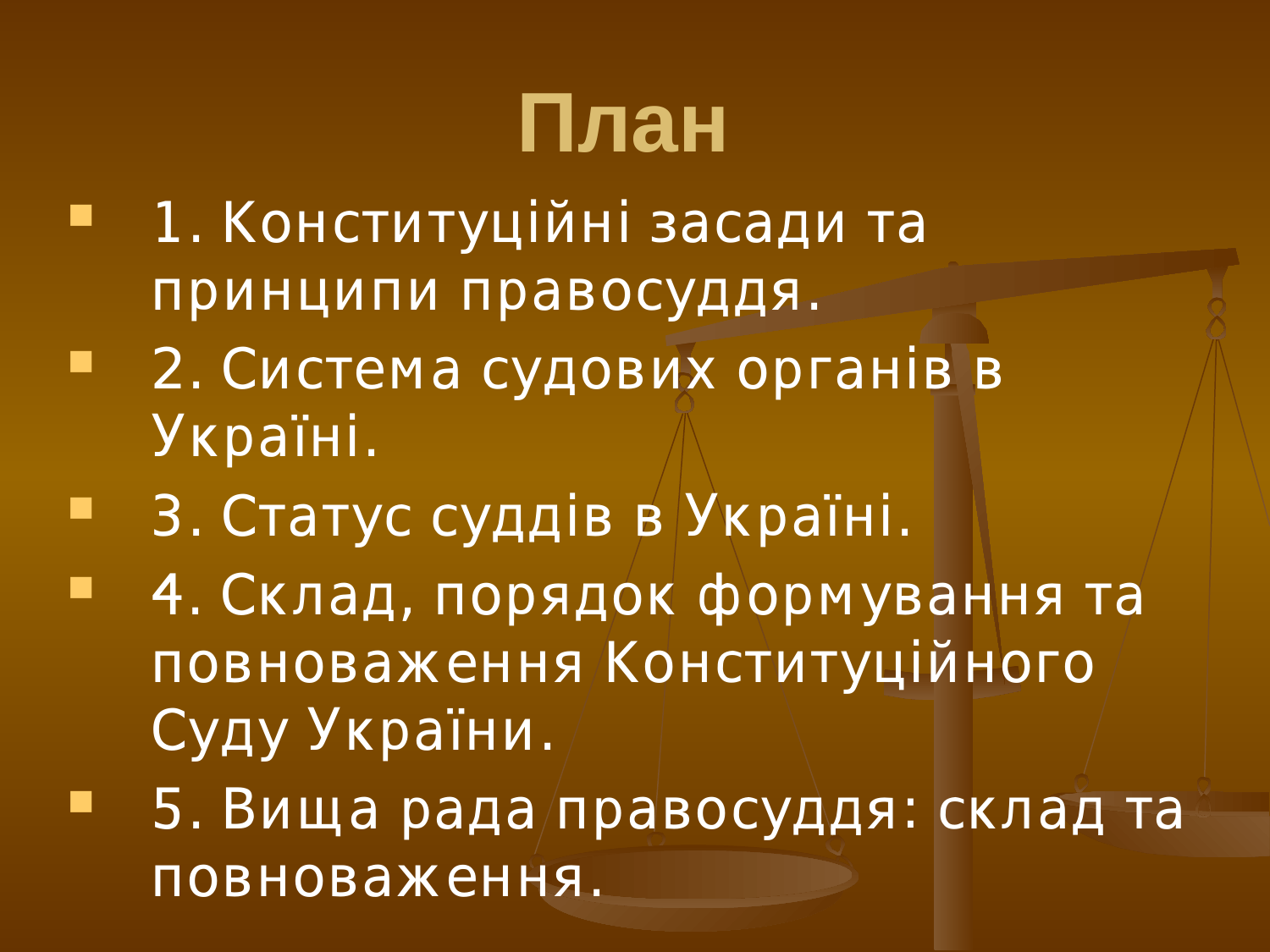

# План
1. Конституційні засади та принципи правосуддя.
2. Система судових органів в Україні.
3. Статус суддів в Україні.
4. Склад, порядок формування та повноваження Конституційного Суду України.
5. Вища рада правосуддя: склад та повноваження.